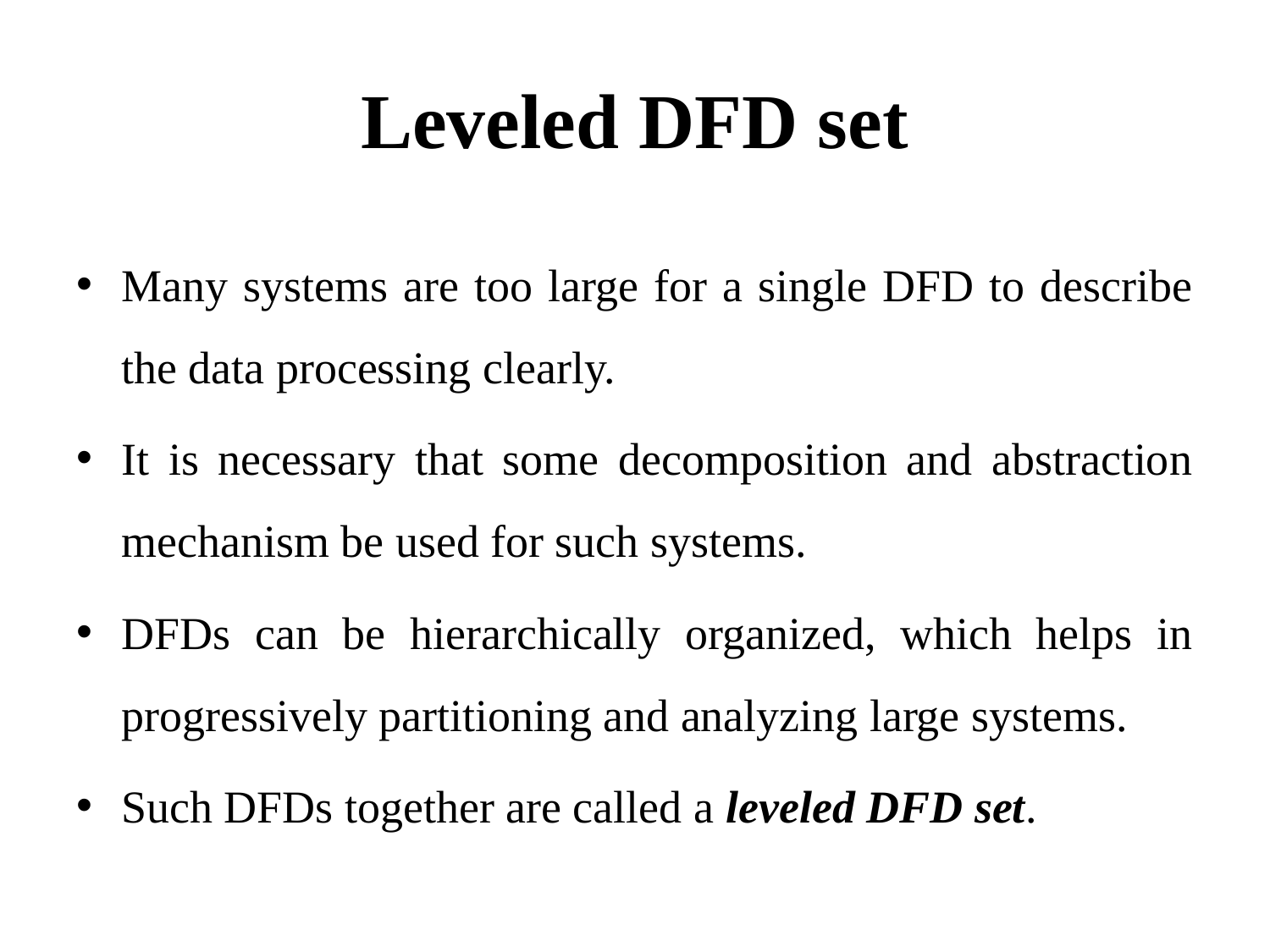

# Leveled DFD set
Many systems are too large for a single DFD to describe the data processing clearly.
It is necessary that some decomposition and abstraction mechanism be used for such systems.
DFDs can be hierarchically organized, which helps in progressively partitioning and analyzing large systems.
Such DFDs together are called a leveled DFD set.